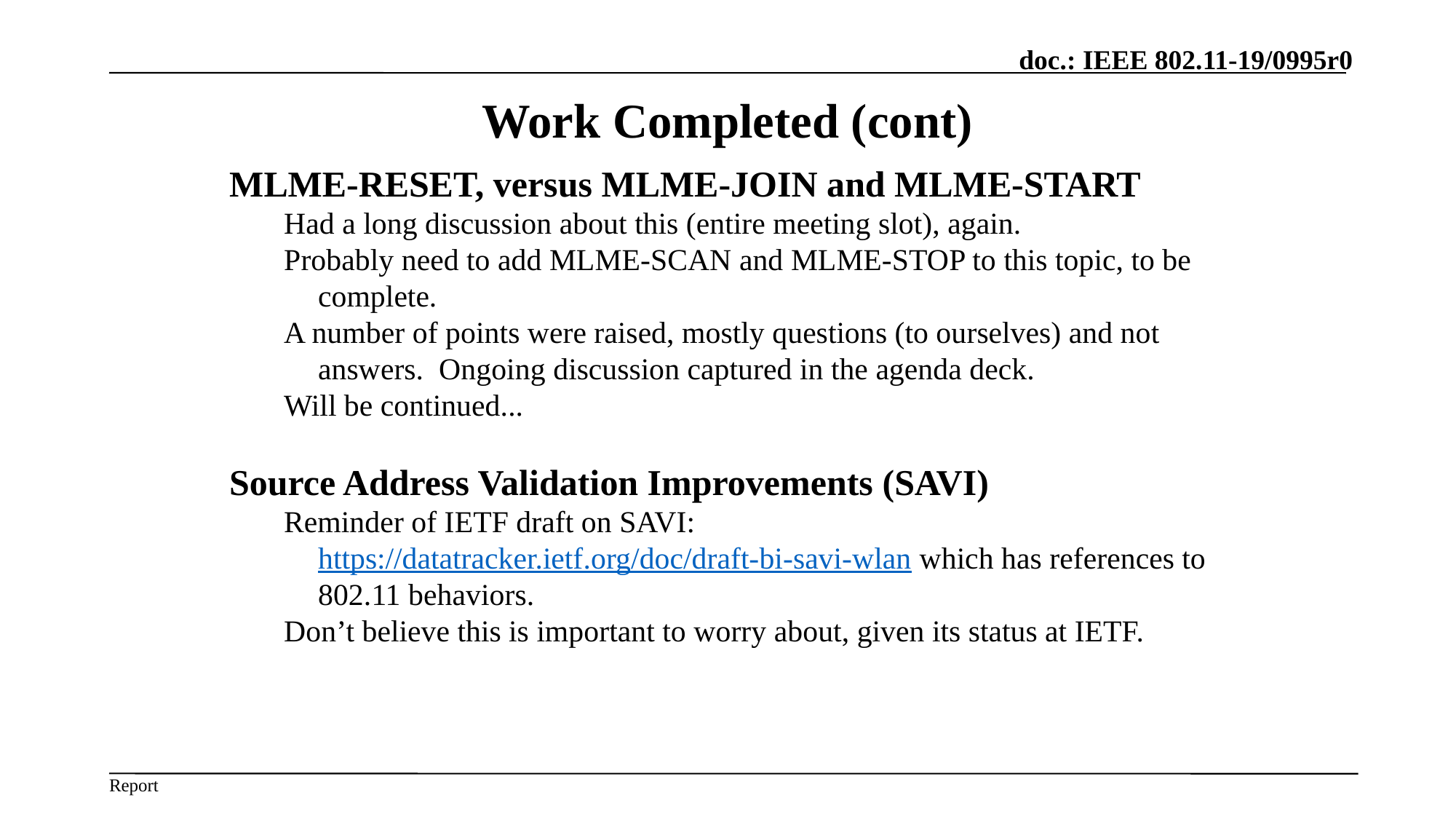

# Work Completed (cont)
MLME-RESET, versus MLME-JOIN and MLME-START
Had a long discussion about this (entire meeting slot), again.
Probably need to add MLME-SCAN and MLME-STOP to this topic, to be complete.
A number of points were raised, mostly questions (to ourselves) and not answers.  Ongoing discussion captured in the agenda deck.
Will be continued...

Source Address Validation Improvements (SAVI)
Reminder of IETF draft on SAVI: https://datatracker.ietf.org/doc/draft-bi-savi-wlan which has references to 802.11 behaviors.
Don’t believe this is important to worry about, given its status at IETF.